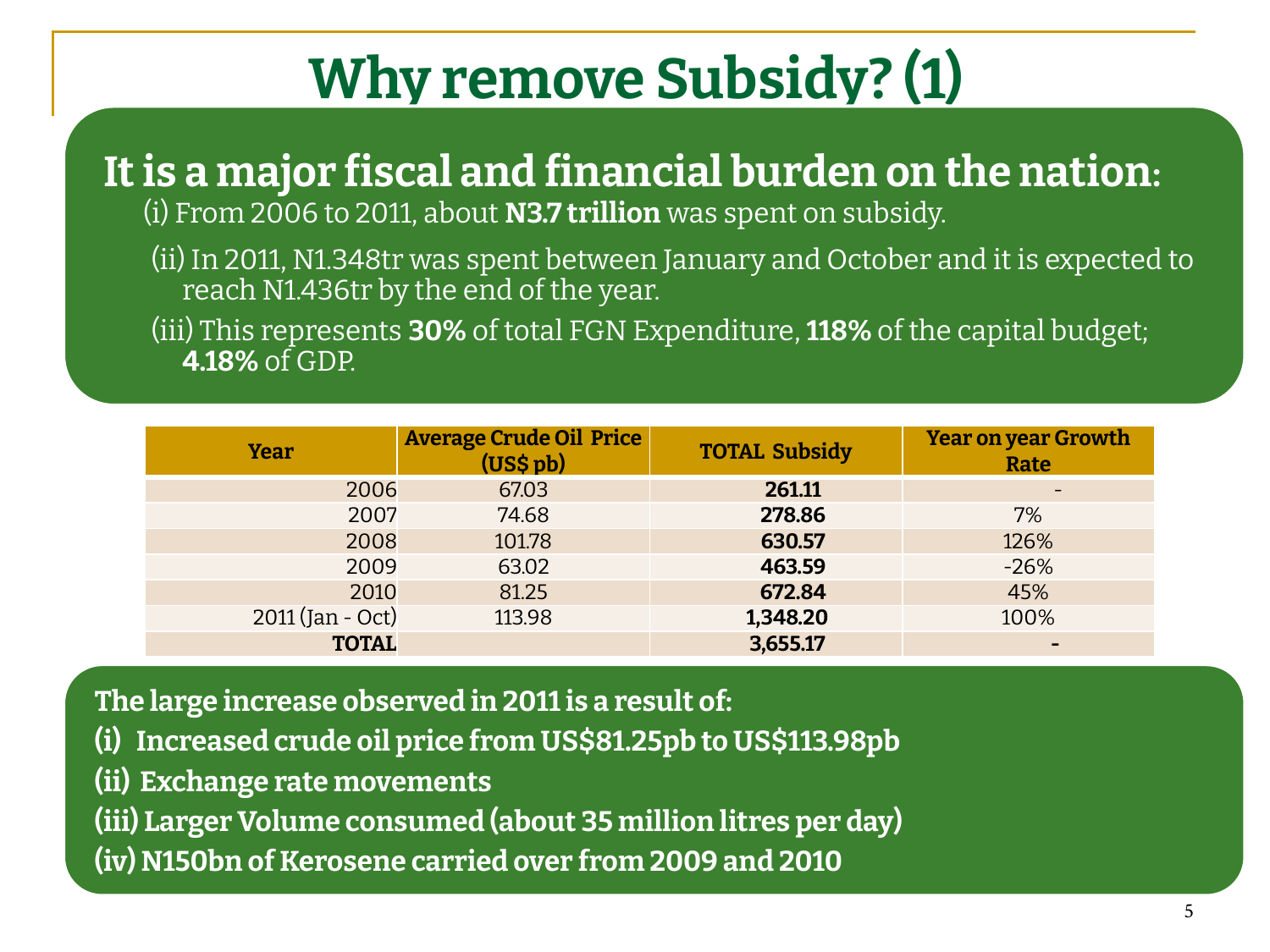

# Why remove Subsidy? (1)

It is a major fiscal and financial burden on the nation:
       (i) From 2006 to 2011, about N3.7 trillion was spent on subsidy.

(ii) In 2011, N1.348tr was spent between January and October and it is expected to reach N1.436tr by the end of the year.
(iii) This represents 30% of total FGN Expenditure, 118% of the capital budget; 4.18% of GDP.

The large increase observed in 2011 is a result of:
(i)   Increased crude oil price from US$81.25pb to US$113.98pb
(ii)  Exchange rate movements
(iii) Larger Volume consumed (about 35 million litres per day)
(iv) N150bn of Kerosene carried over from 2009 and 2010
| Year | Average Crude Oil Price (US$ pb) | TOTAL Subsidy | Year on year Growth Rate |
| --- | --- | --- | --- |
| 2006 | 67.03 | 261.11 | - |
| 2007 | 74.68 | 278.86 | 7% |
| 2008 | 101.78 | 630.57 | 126% |
| 2009 | 63.02 | 463.59 | -26% |
| 2010 | 81.25 | 672.84 | 45% |
| 2011 (Jan - Oct) | 113.98 | 1,348.20 | 100% |
| TOTAL |  | 3,655.17 | - |
5